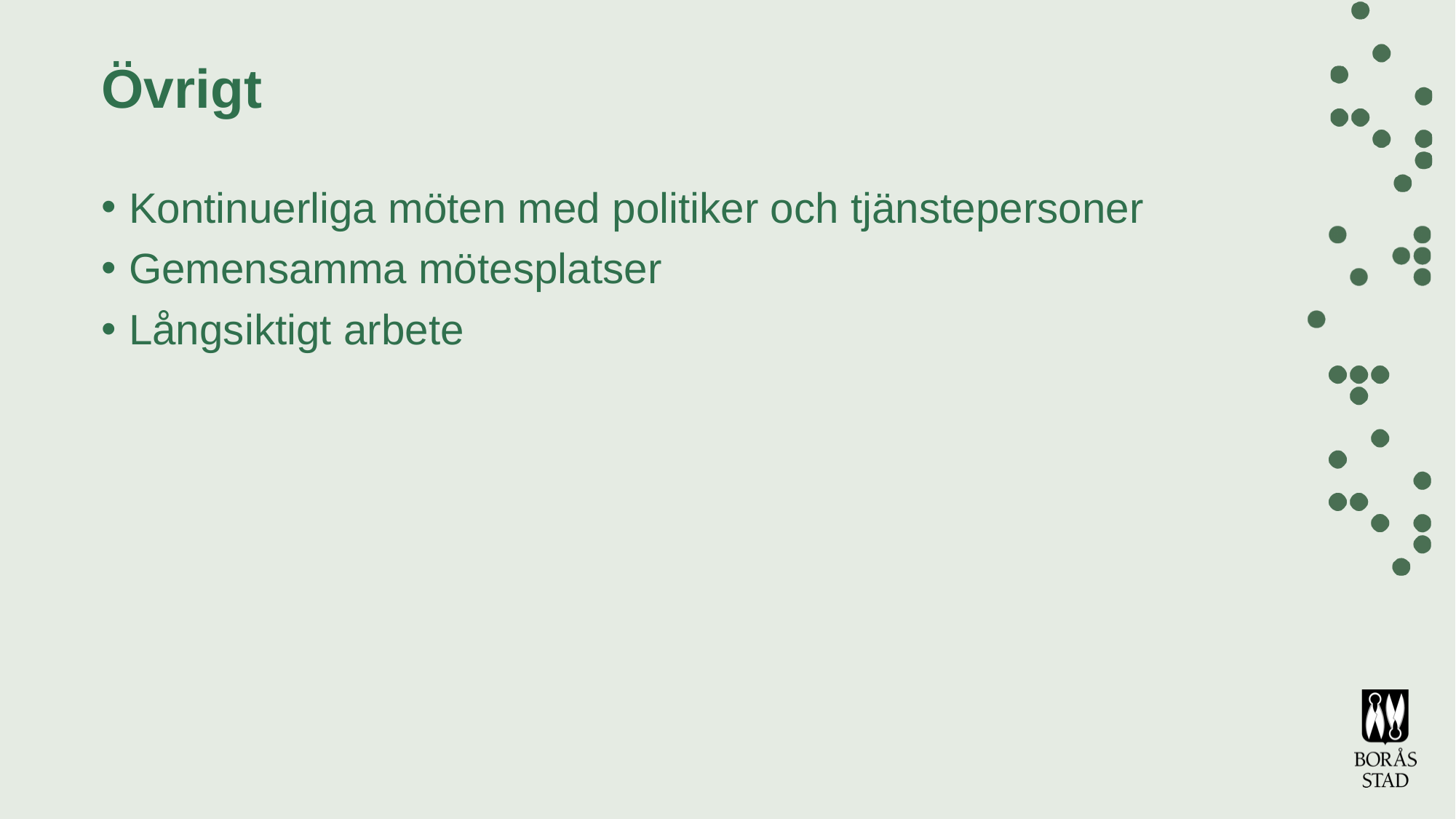

# Övrigt
Kontinuerliga möten med politiker och tjänstepersoner
Gemensamma mötesplatser
Långsiktigt arbete